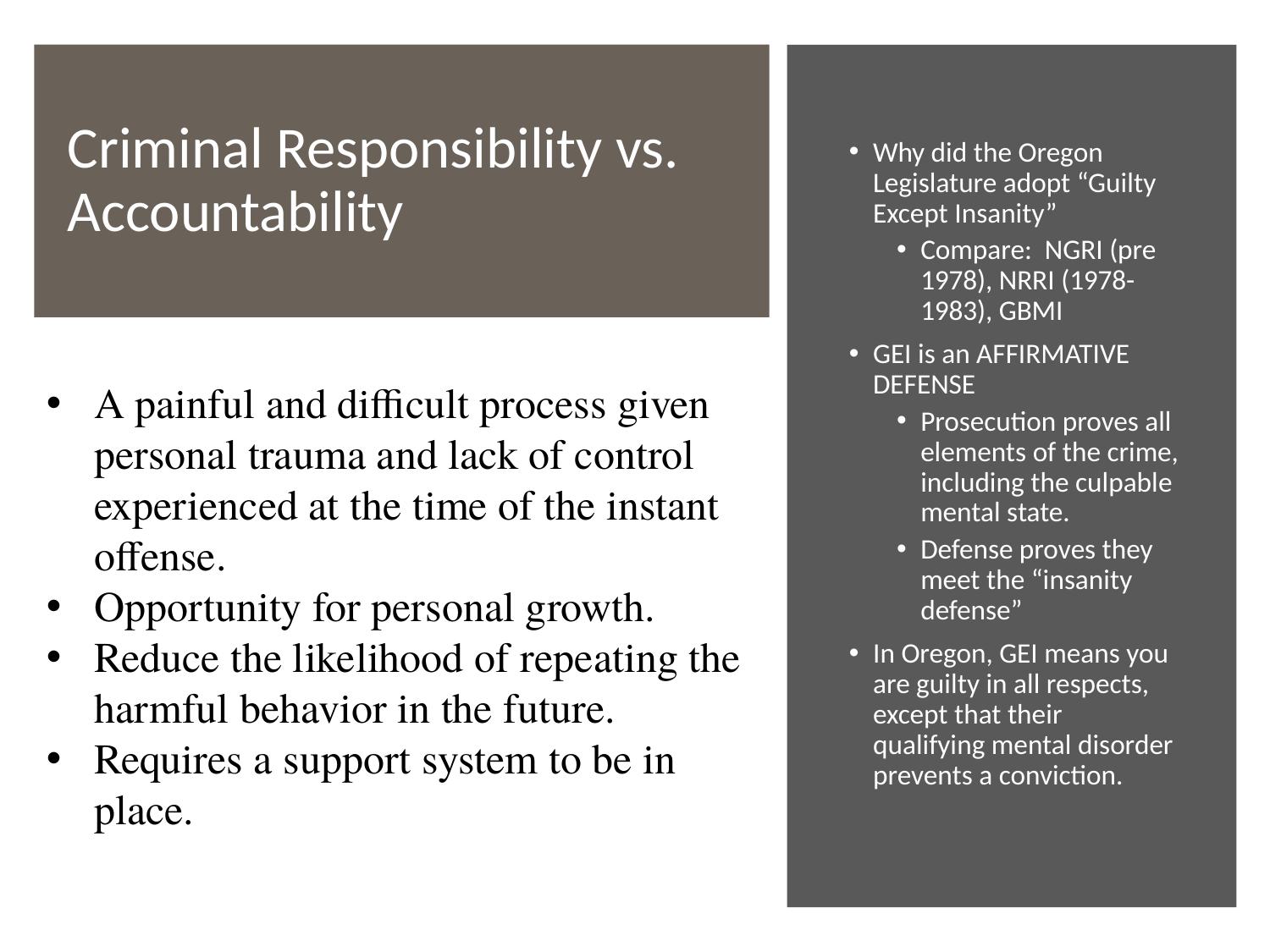

# Criminal Responsibility vs. Accountability
Why did the Oregon Legislature adopt “Guilty Except Insanity”
Compare:  NGRI (pre 1978), NRRI (1978-1983), GBMI
GEI is an AFFIRMATIVE DEFENSE
Prosecution proves all elements of the crime, including the culpable mental state.
Defense proves they meet the “insanity defense”
In Oregon, GEI means you are guilty in all respects, except that their qualifying mental disorder prevents a conviction.
A painful and difficult process given personal trauma and lack of control experienced at the time of the instant offense.
Opportunity for personal growth.
Reduce the likelihood of repeating the harmful behavior in the future.
Requires a support system to be in place.